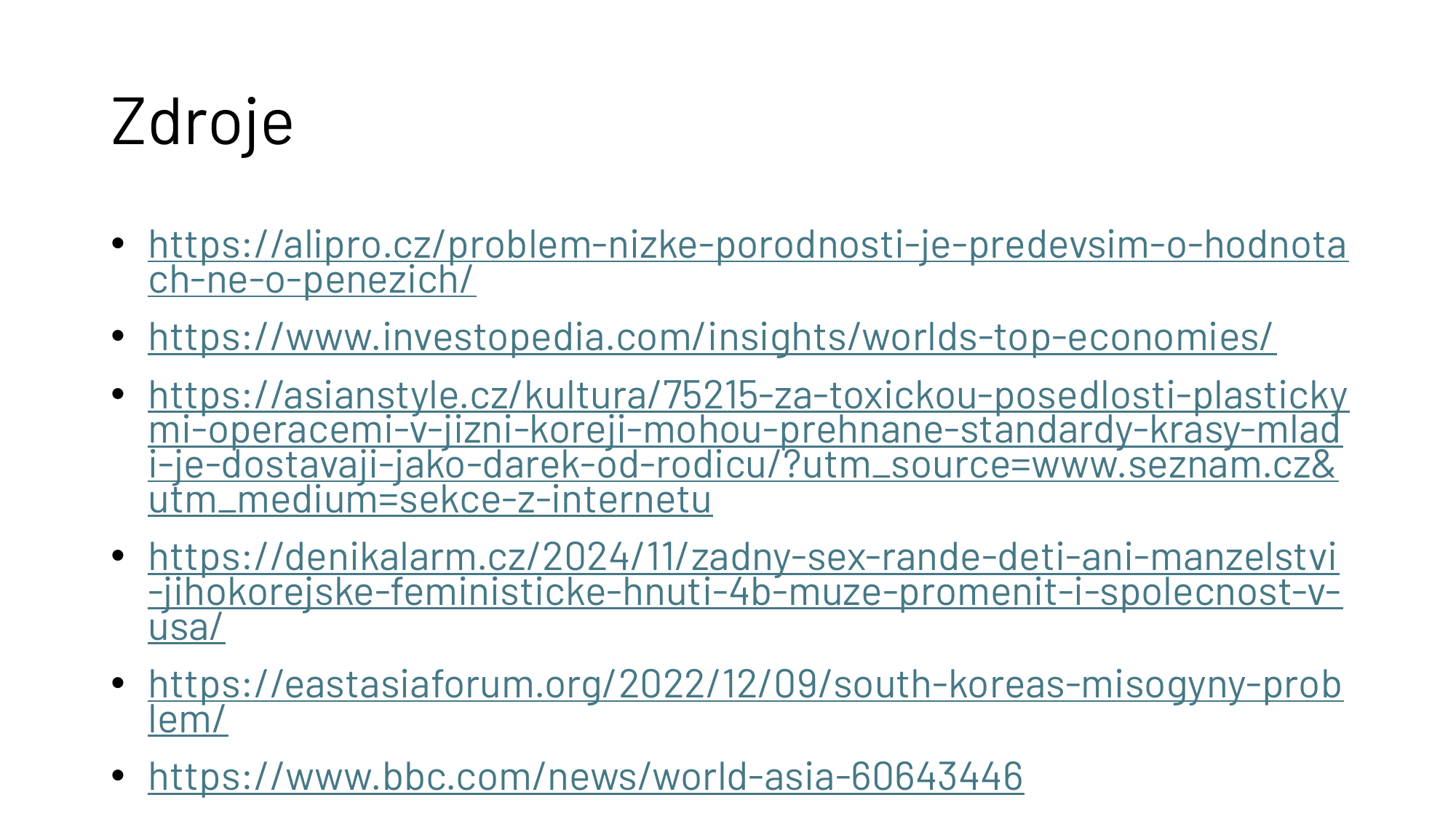

# Zdroje
https://alipro.cz/problem-nizke-porodnosti-je-predevsim-o-hodnotach-ne-o-penezich/
https://www.investopedia.com/insights/worlds-top-economies/
https://asianstyle.cz/kultura/75215-za-toxickou-posedlosti-plastickymi-operacemi-v-jizni-koreji-mohou-prehnane-standardy-krasy-mladi-je-dostavaji-jako-darek-od-rodicu/?utm_source=www.seznam.cz&utm_medium=sekce-z-internetu
https://denikalarm.cz/2024/11/zadny-sex-rande-deti-ani-manzelstvi-jihokorejske-feministicke-hnuti-4b-muze-promenit-i-spolecnost-v-usa/
https://eastasiaforum.org/2022/12/09/south-koreas-misogyny-problem/
https://www.bbc.com/news/world-asia-60643446
https://www.koreaboo.com/news/unseen-setbacks-bts-jungkook-faced-filming-good-morning-america/
https://www.cnbc.com/2023/01/13/south-koreans-are-the-worlds-biggest-spenders-on-luxury-goods.html
https://www.statista.com/topics/8622/suicide-in-south-korea/#topicOverview